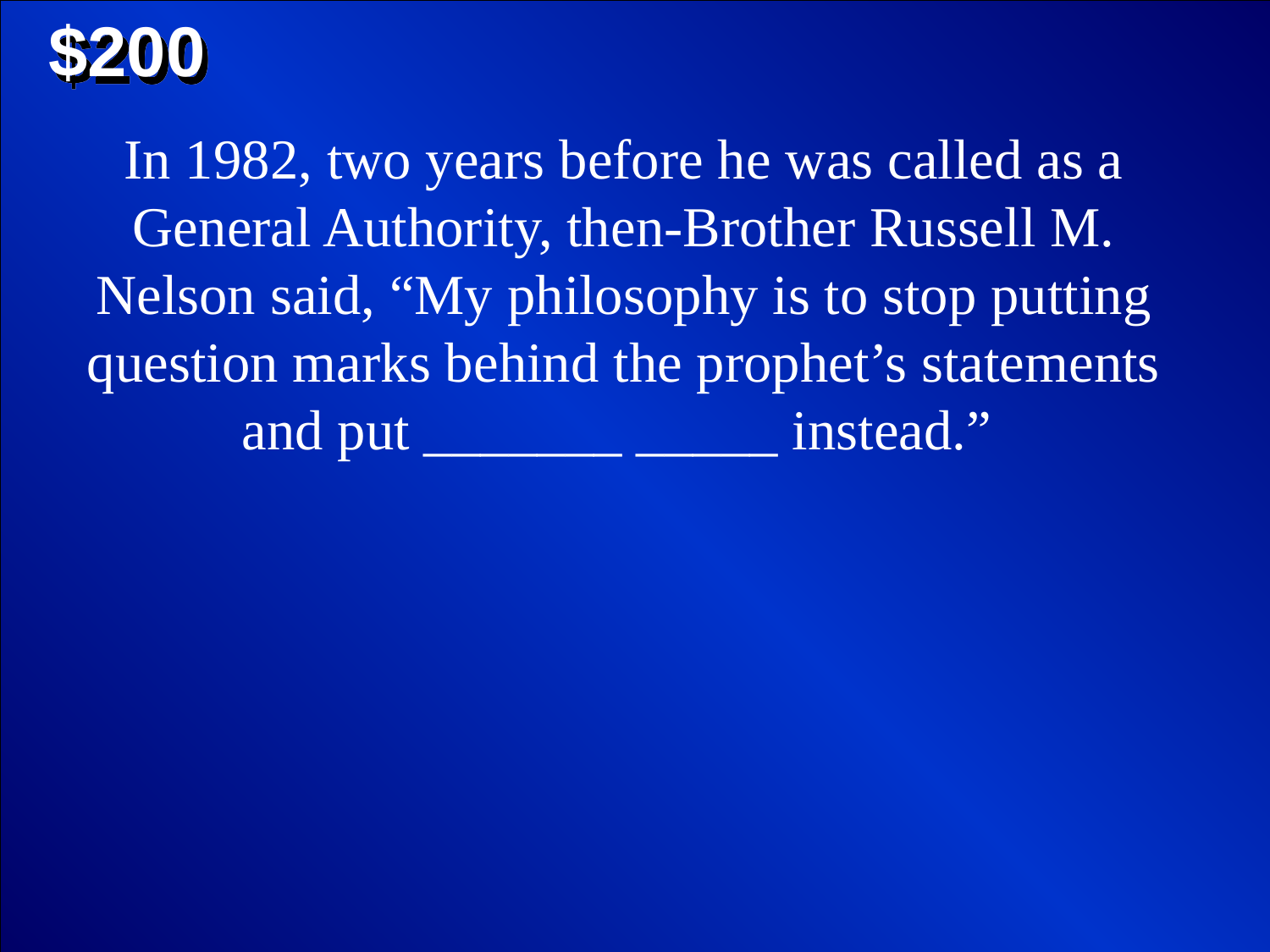

$200
In 1982, two years before he was called as a General Authority, then-Brother Russell M. Nelson said, “My philosophy is to stop putting question marks behind the prophet’s statements and put _______ _____ instead.”